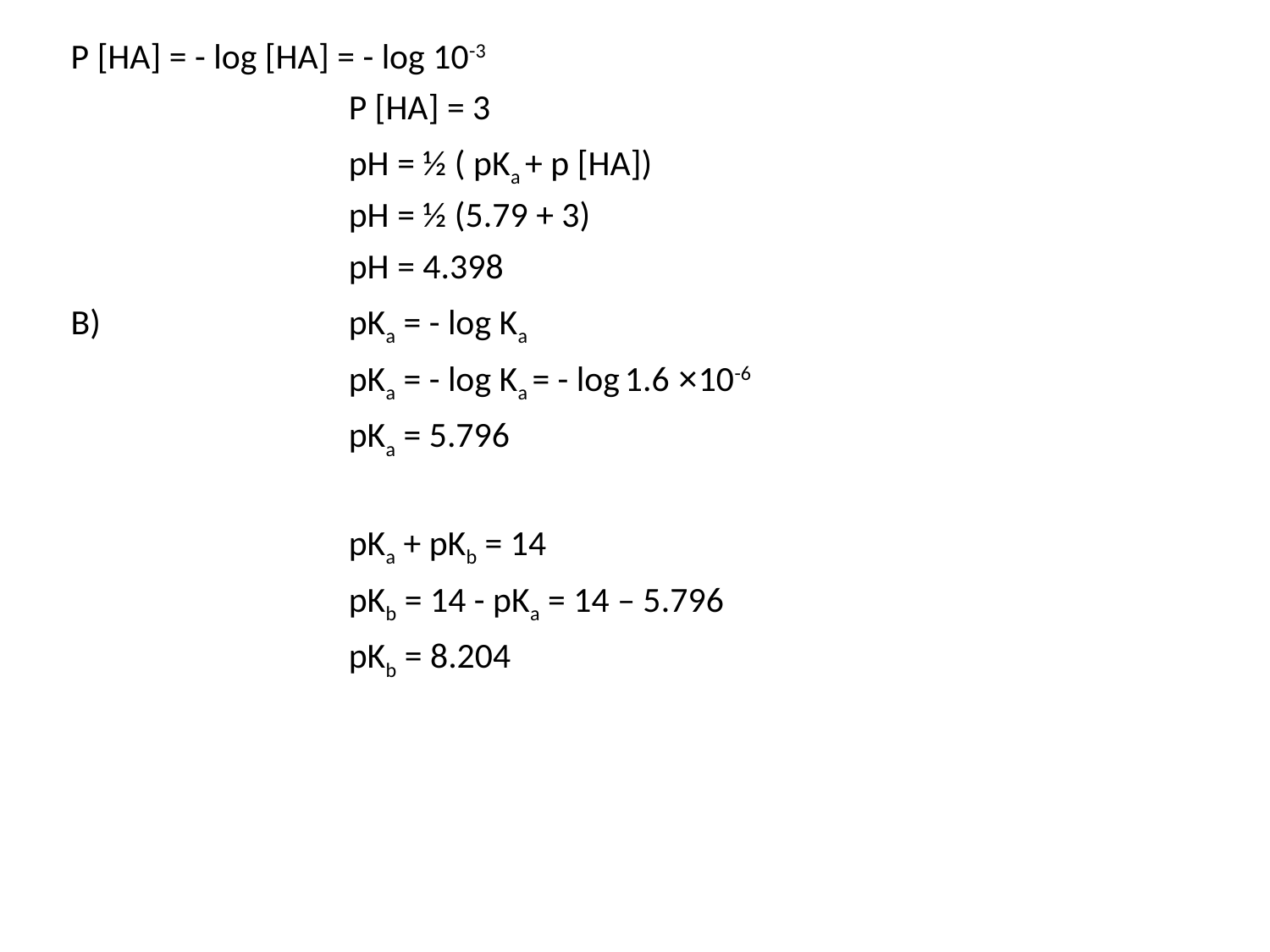

P [HA] = - log [HA] = - log 10-3
			P [HA] = 3
			pH = ½ ( pKa + p [HA])
			pH = ½ (5.79 + 3)
			pH = 4.398
B) 		pKa = - log Ka
			pKa = - log Ka = - log 1.6 ×10-6
			pKa = 5.796

			pKa + pKb = 14
			pKb = 14 - pKa = 14 – 5.796
			pKb = 8.204